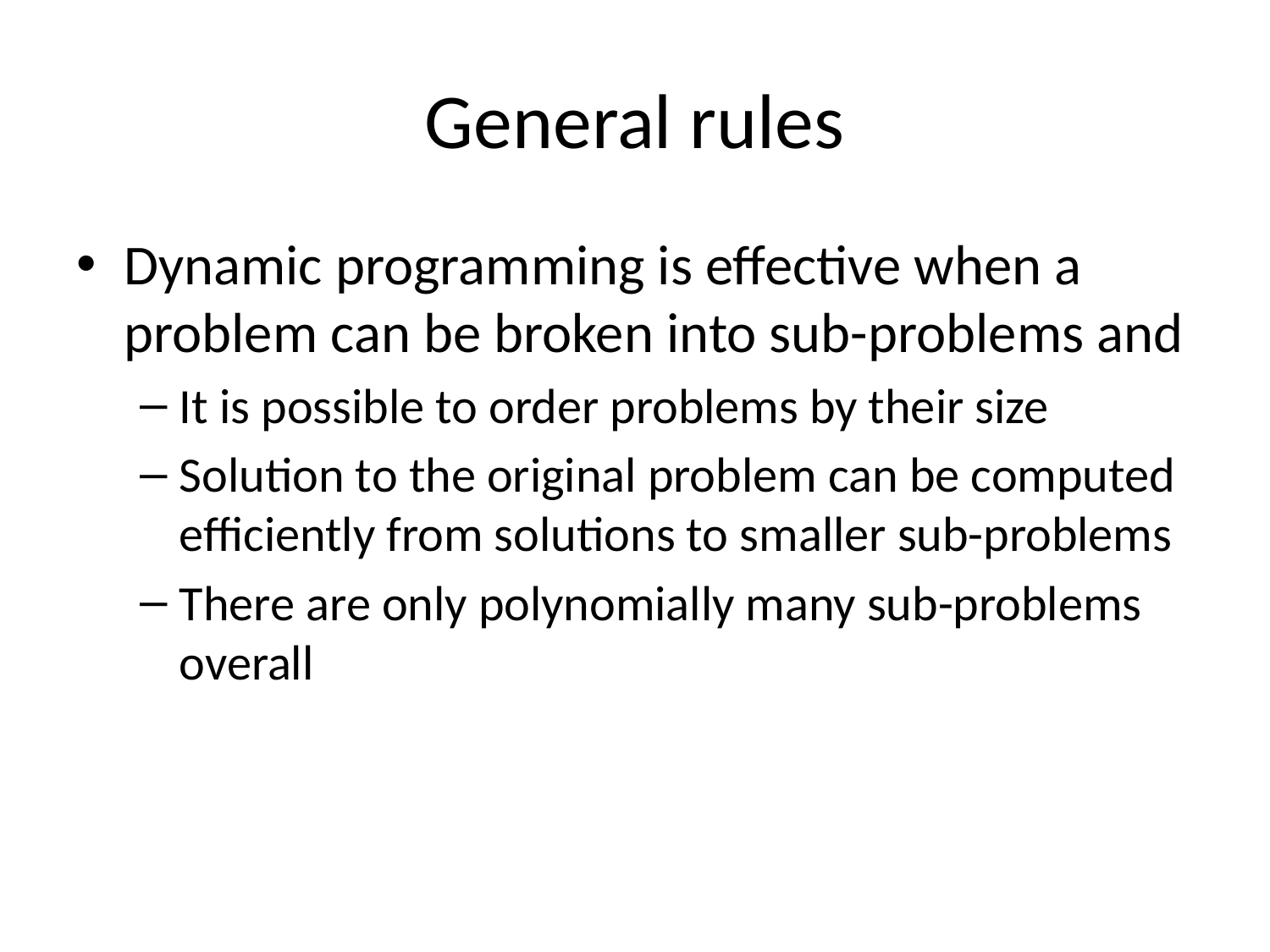

# General rules
Dynamic programming is effective when a problem can be broken into sub-problems and
It is possible to order problems by their size
Solution to the original problem can be computed efficiently from solutions to smaller sub-problems
There are only polynomially many sub-problems overall